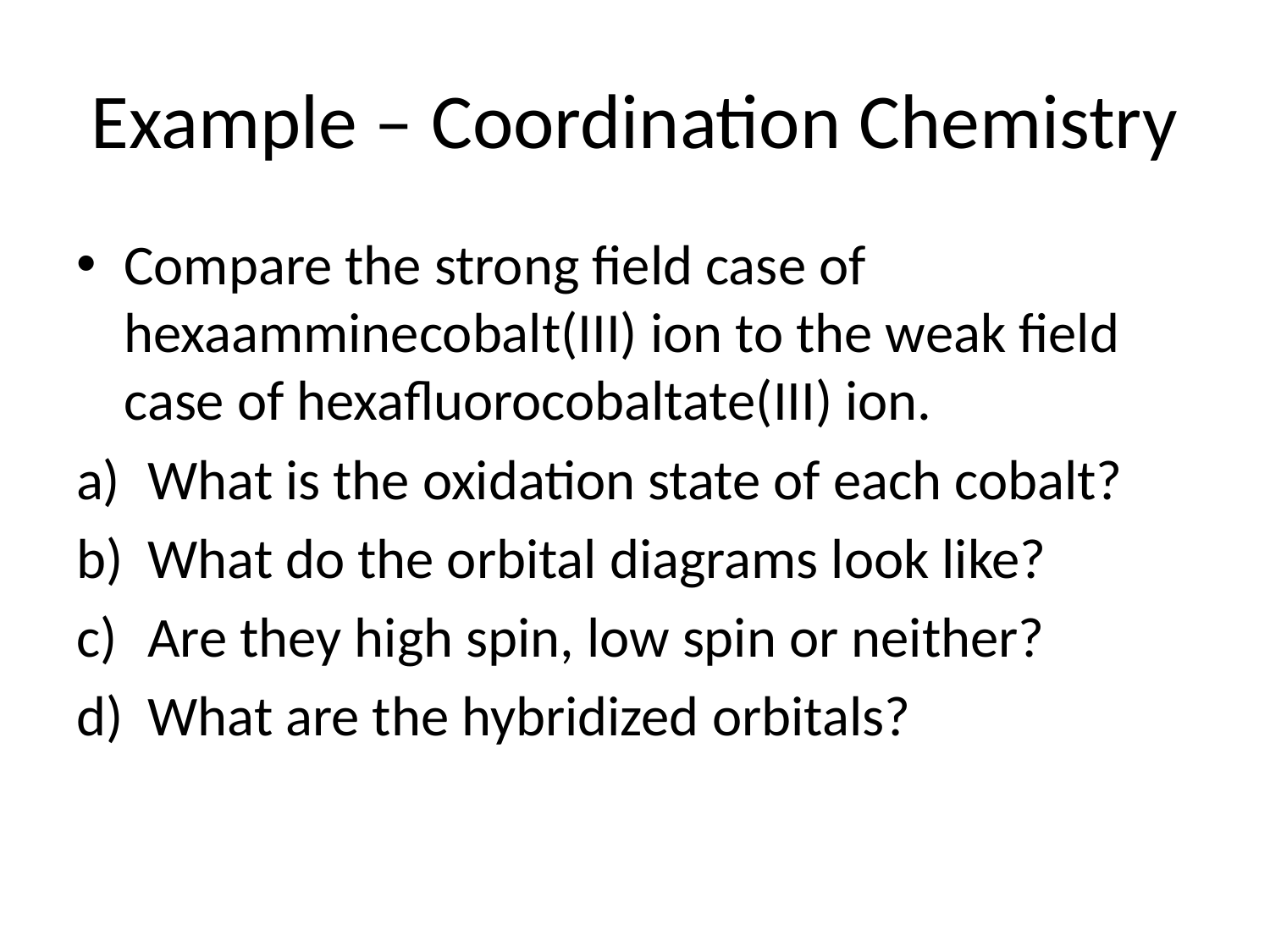

# Example – Coordination Chemistry
Compare the strong field case of hexaamminecobalt(III) ion to the weak field case of hexafluorocobaltate(III) ion.
What is the oxidation state of each cobalt?
What do the orbital diagrams look like?
Are they high spin, low spin or neither?
What are the hybridized orbitals?